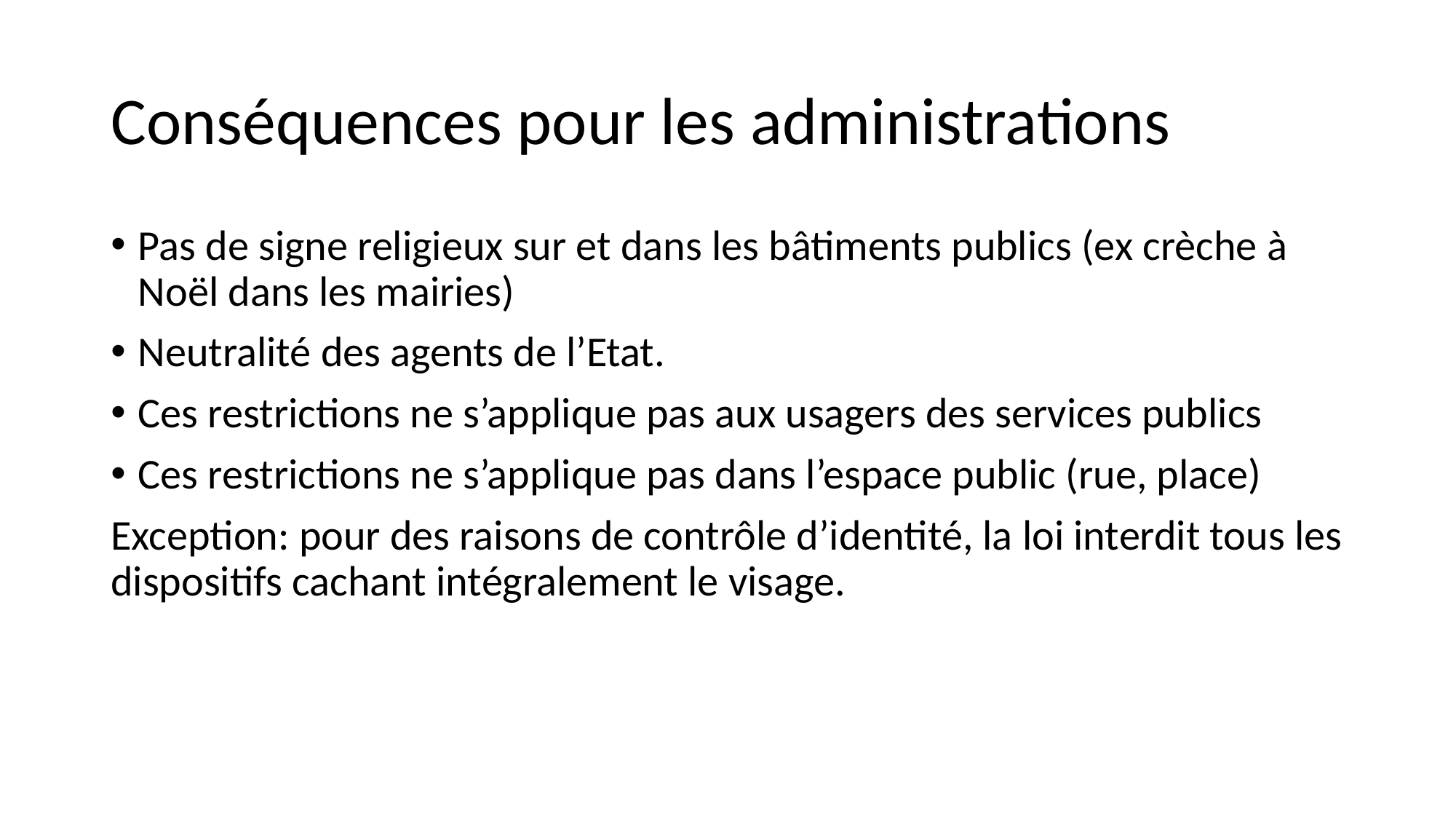

# Conséquences pour les administrations
Pas de signe religieux sur et dans les bâtiments publics (ex crèche à Noël dans les mairies)
Neutralité des agents de l’Etat.
Ces restrictions ne s’applique pas aux usagers des services publics
Ces restrictions ne s’applique pas dans l’espace public (rue, place)
Exception: pour des raisons de contrôle d’identité, la loi interdit tous les dispositifs cachant intégralement le visage.